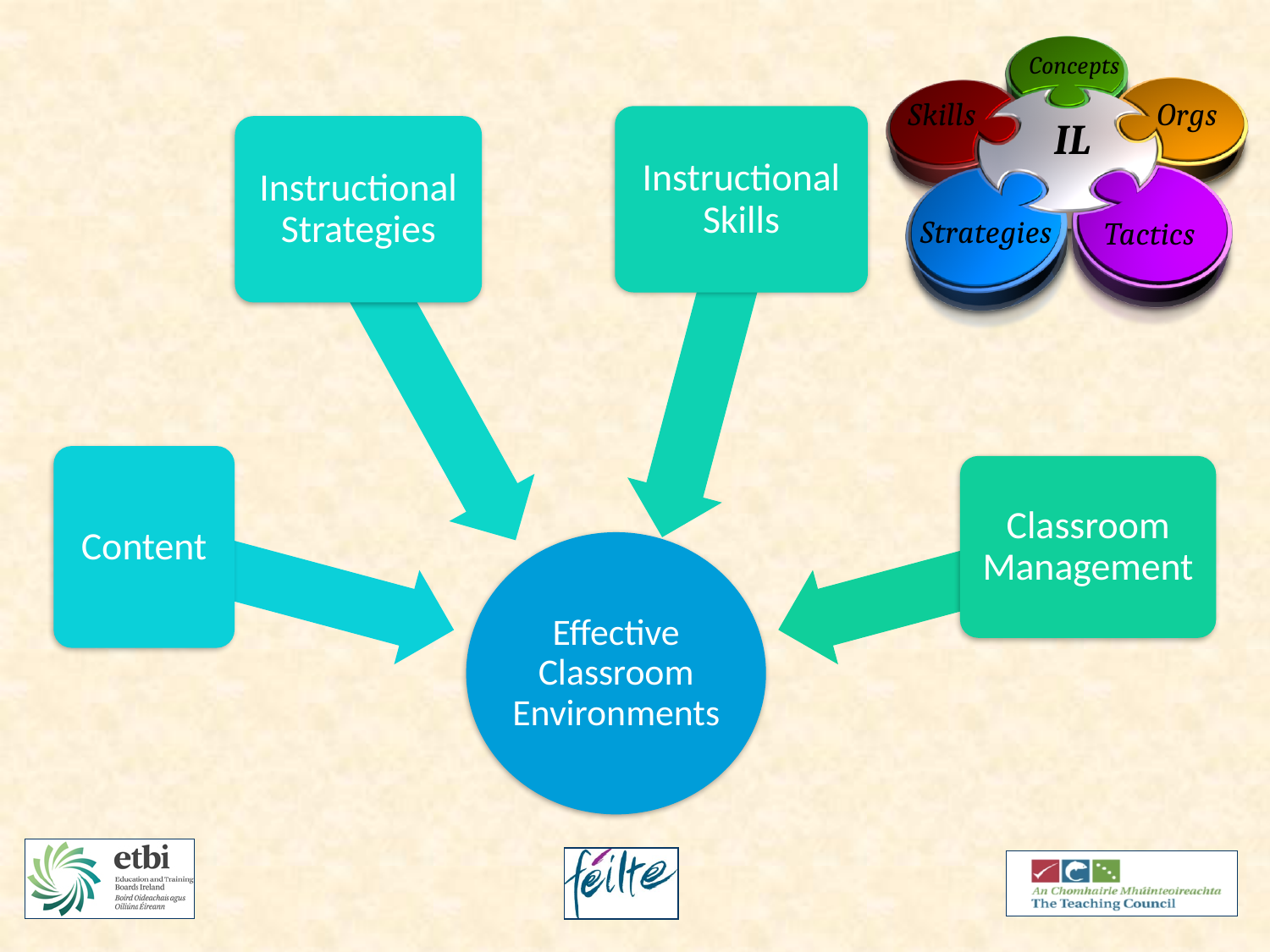

Effective Classroom Environments
Content
Instructional Strategies
Instructional Skills
Classroom Management